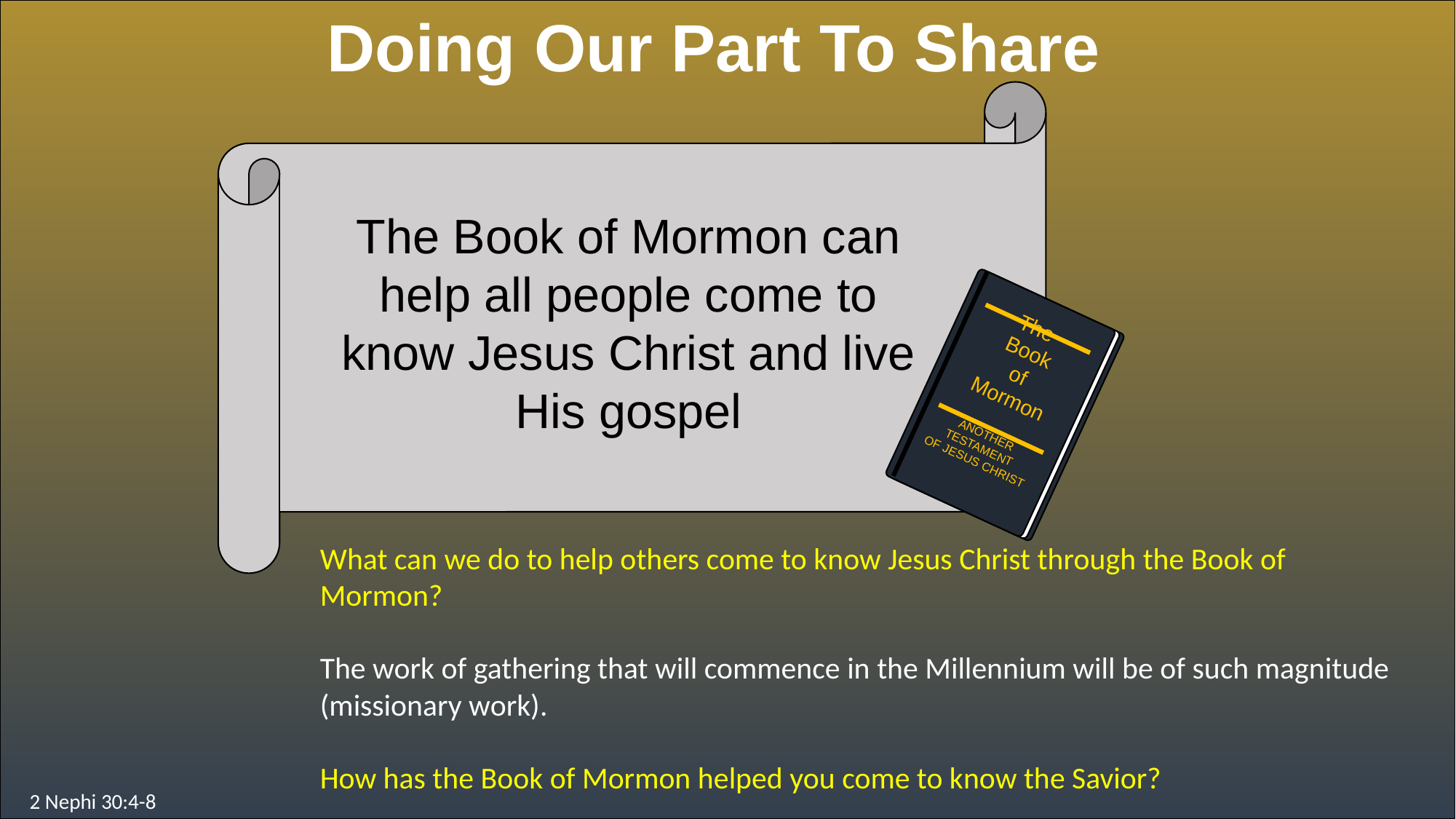

Doing Our Part To Share

The Book of Mormon can help all people come to know Jesus Christ and live His gospel

The
Book
 of
Mormon
ANOTHER TESTAMENT
OF JESUS CHRIST
What can we do to help others come to know Jesus Christ through the Book of Mormon?

The work of gathering that will commence in the Millennium will be of such magnitude (missionary work).

How has the Book of Mormon helped you come to know the Savior?
2 Nephi 30:4-8